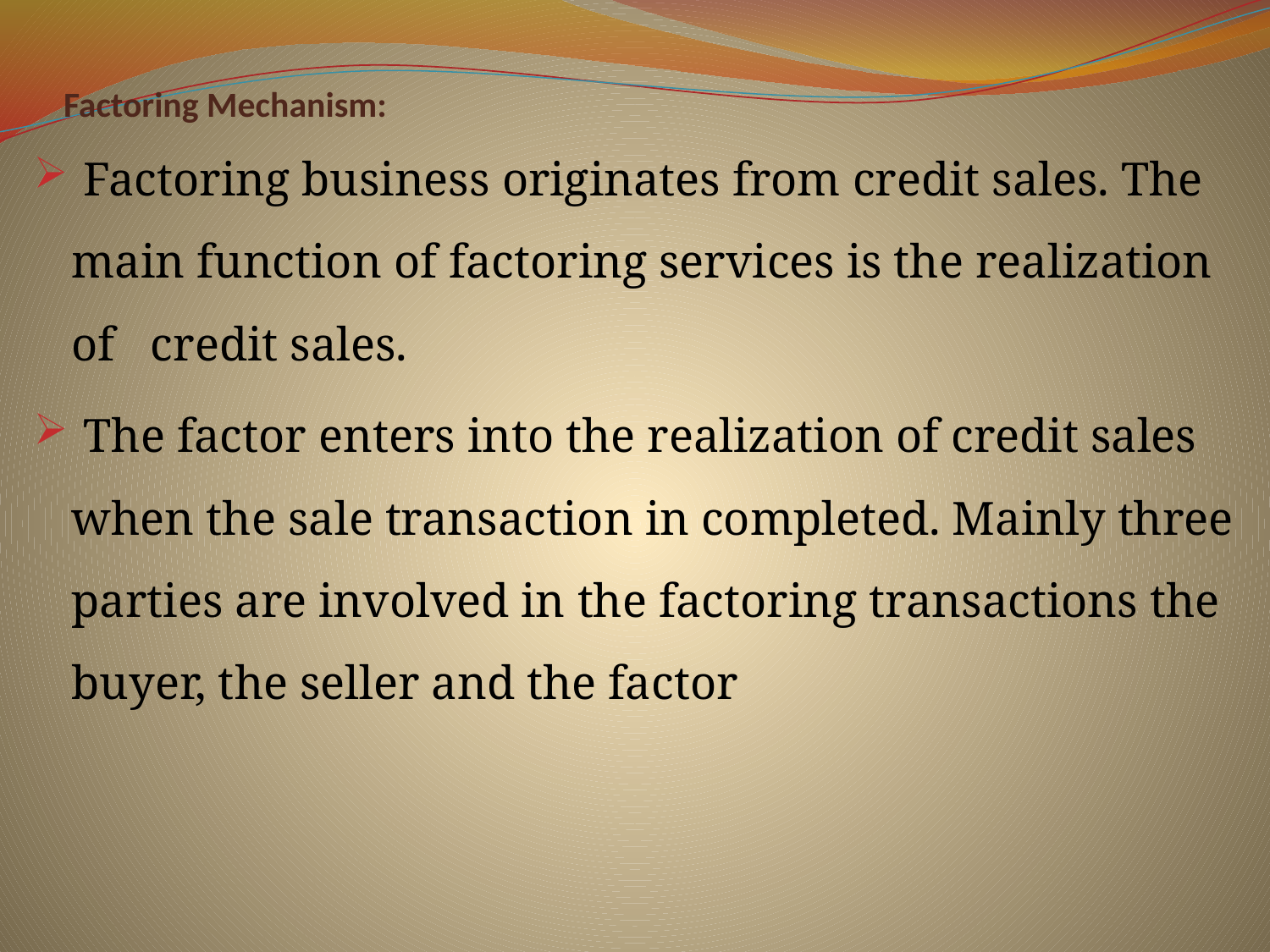

# Factoring Mechanism:
 Factoring business originates from credit sales. The main function of factoring services is the realization of   credit sales.
 The factor enters into the realization of credit sales when the sale transaction in completed. Mainly three parties are involved in the factoring transactions the buyer, the seller and the factor